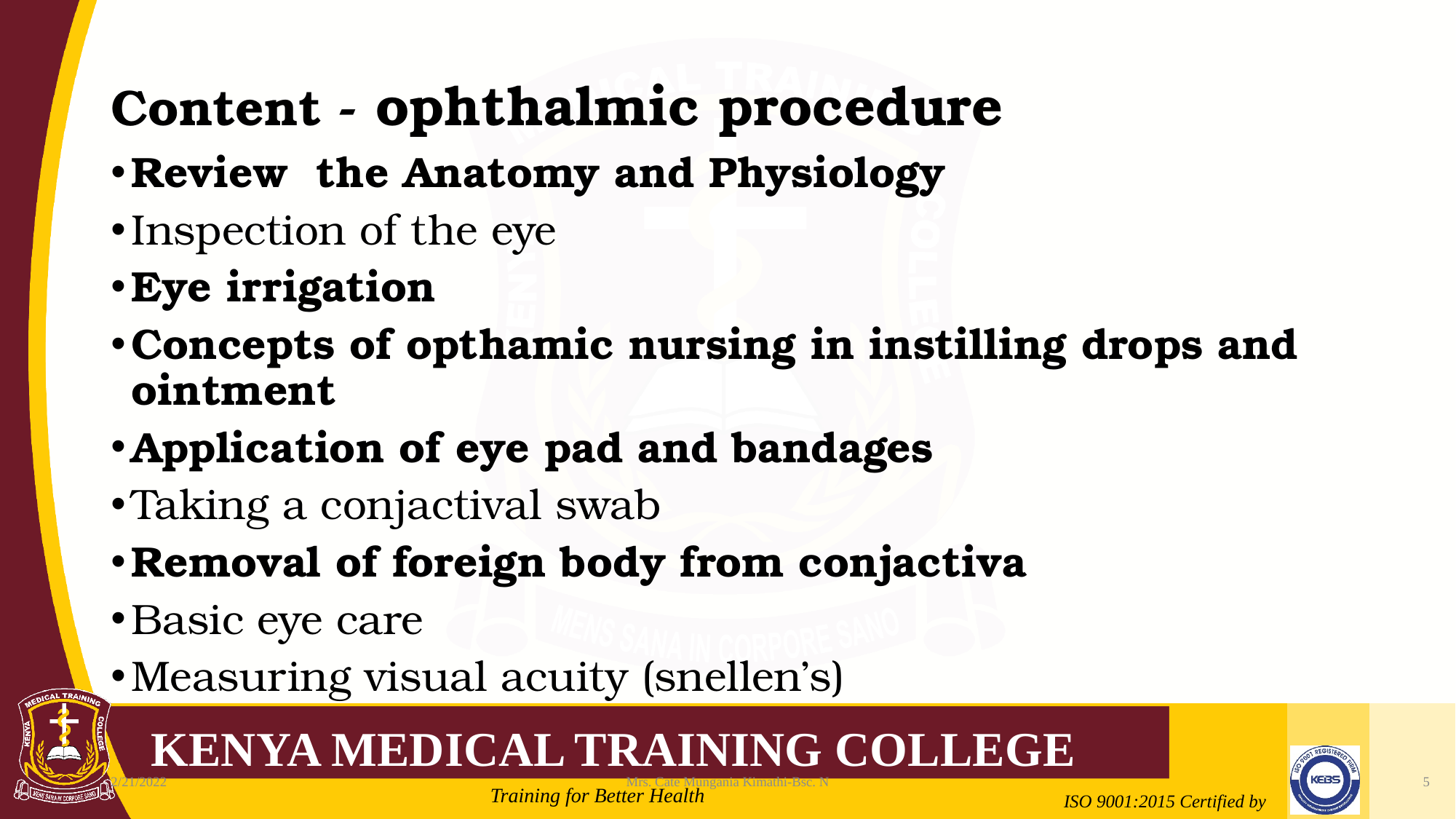

# Content - ophthalmic procedure
Review  the Anatomy and Physiology
Inspection of the eye
Eye irrigation
Concepts of opthamic nursing in instilling drops and ointment
Application of eye pad and bandages
Taking a conjactival swab
Removal of foreign body from conjactiva
Basic eye care
Measuring visual acuity (snellen’s)
2/21/2022
Mrs. Cate Mungania Kimathi-Bsc. N
5